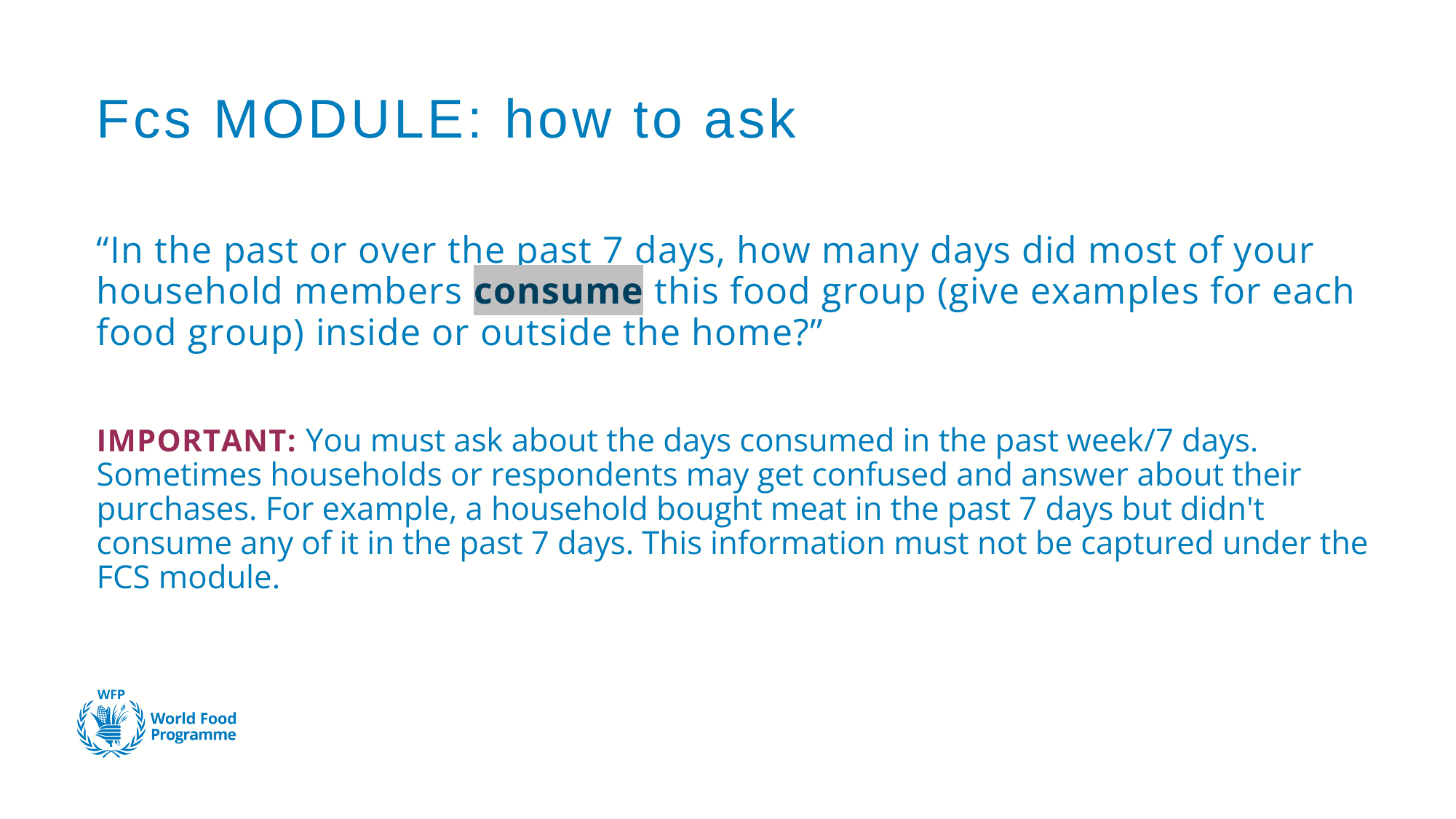

# Fcs MODULE: how to ask

“In the past or over the past 7 days, how many days did most of your household members consume this food group (give examples for each food group) inside or outside the home?”

IMPORTANT: You must ask about the days consumed in the past week/7 days. Sometimes households or respondents may get confused and answer about their purchases. For example, a household bought meat in the past 7 days but didn't consume any of it in the past 7 days. This information must not be captured under the FCS module.